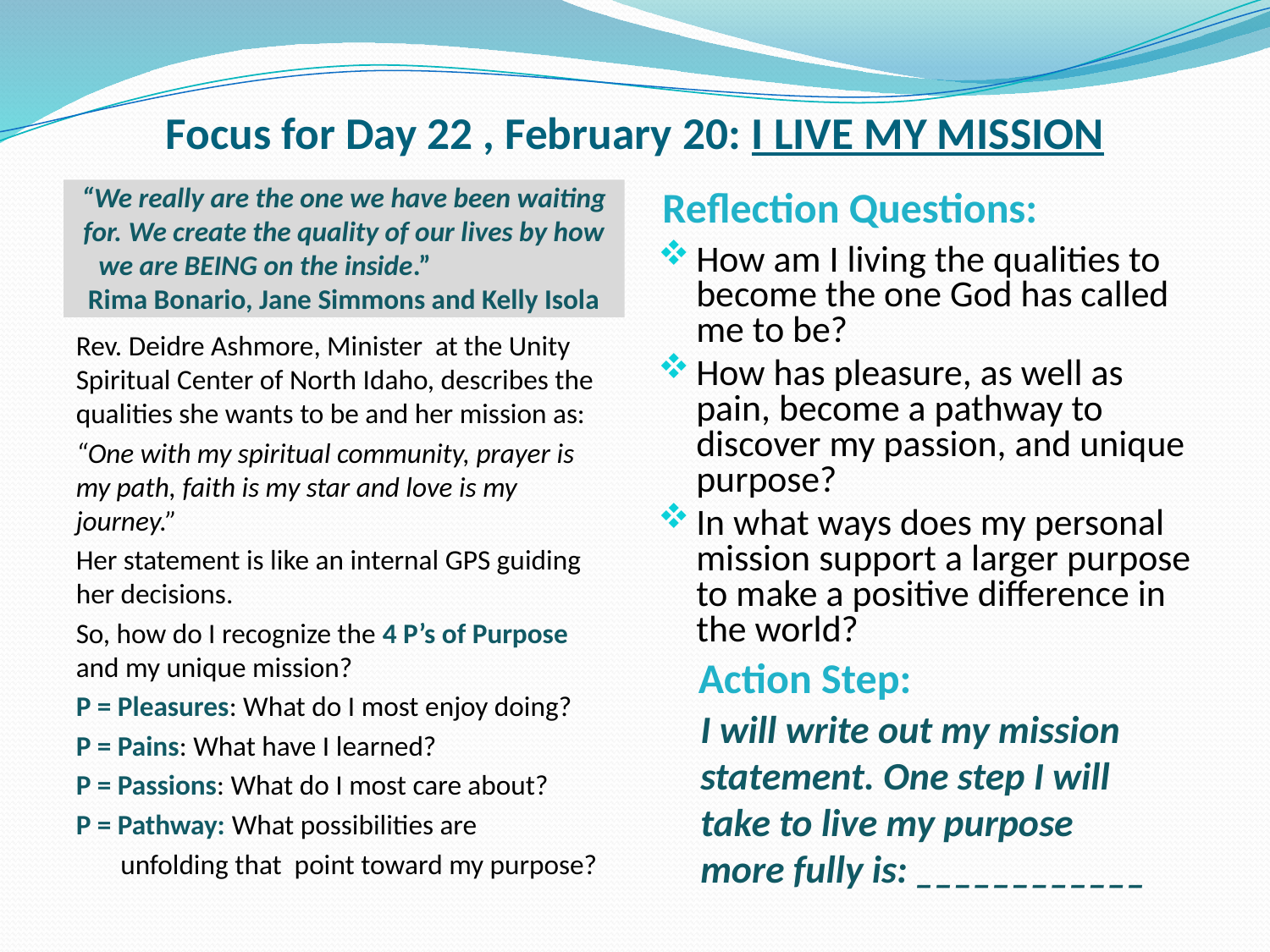

# Focus for Day 22 , February 20: I LIVE MY MISSION

Reflection Questions:

“We really are the one we have been waiting for. We create the quality of our lives by how we are BEING on the inside.”                          Rima Bonario, Jane Simmons and Kelly Isola

How am I living the qualities to become the one God has called me to be?
How has pleasure, as well as pain, become a pathway to discover my passion, and unique purpose?
In what ways does my personal mission support a larger purpose to make a positive difference in the world?

Rev. Deidre Ashmore, Minister  at the Unity Spiritual Center of North Idaho, describes the qualities she wants to be and her mission as:
“One with my spiritual community, prayer is my path, faith is my star and love is my journey.”
Her statement is like an internal GPS guiding her decisions.
So, how do I recognize the 4 P’s of Purpose and my unique mission?
P = Pleasures: What do I most enjoy doing?
P = Pains: What have I learned?
P = Passions: What do I most care about?
P = Pathway: What possibilities are
       unfolding that  point toward my purpose?

  Action Step:

I will write out my mission statement. One step I will take to live my purpose more fully is: ____________